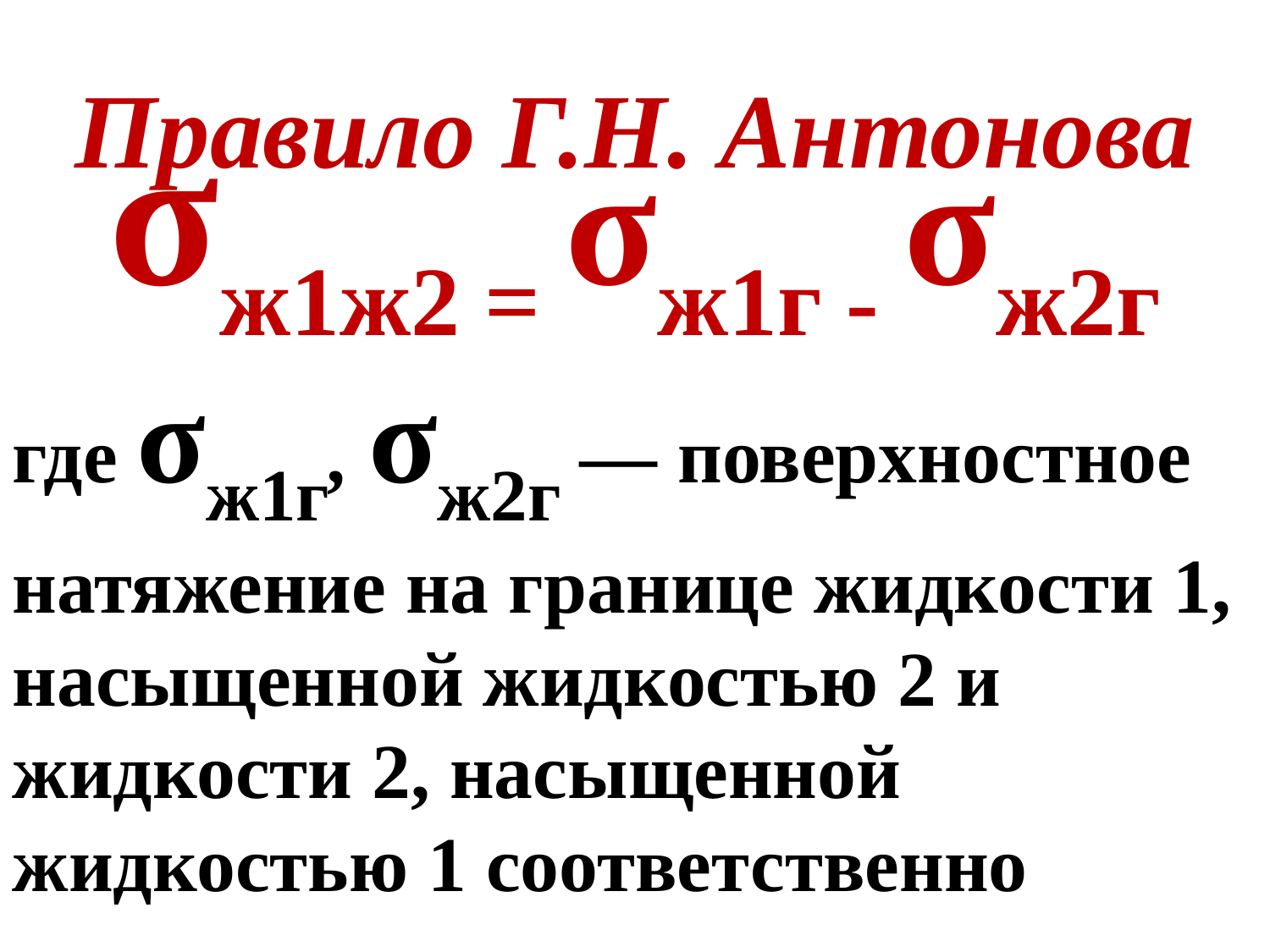

Правило Г.Н. Антонова
σж1ж2 = σж1г - σж2г
где σж1г, σж2г — поверхностное натяжение на границе жидкости 1, насыщенной жидкостью 2 и жидкости 2, насыщенной жидкостью 1 соответственно